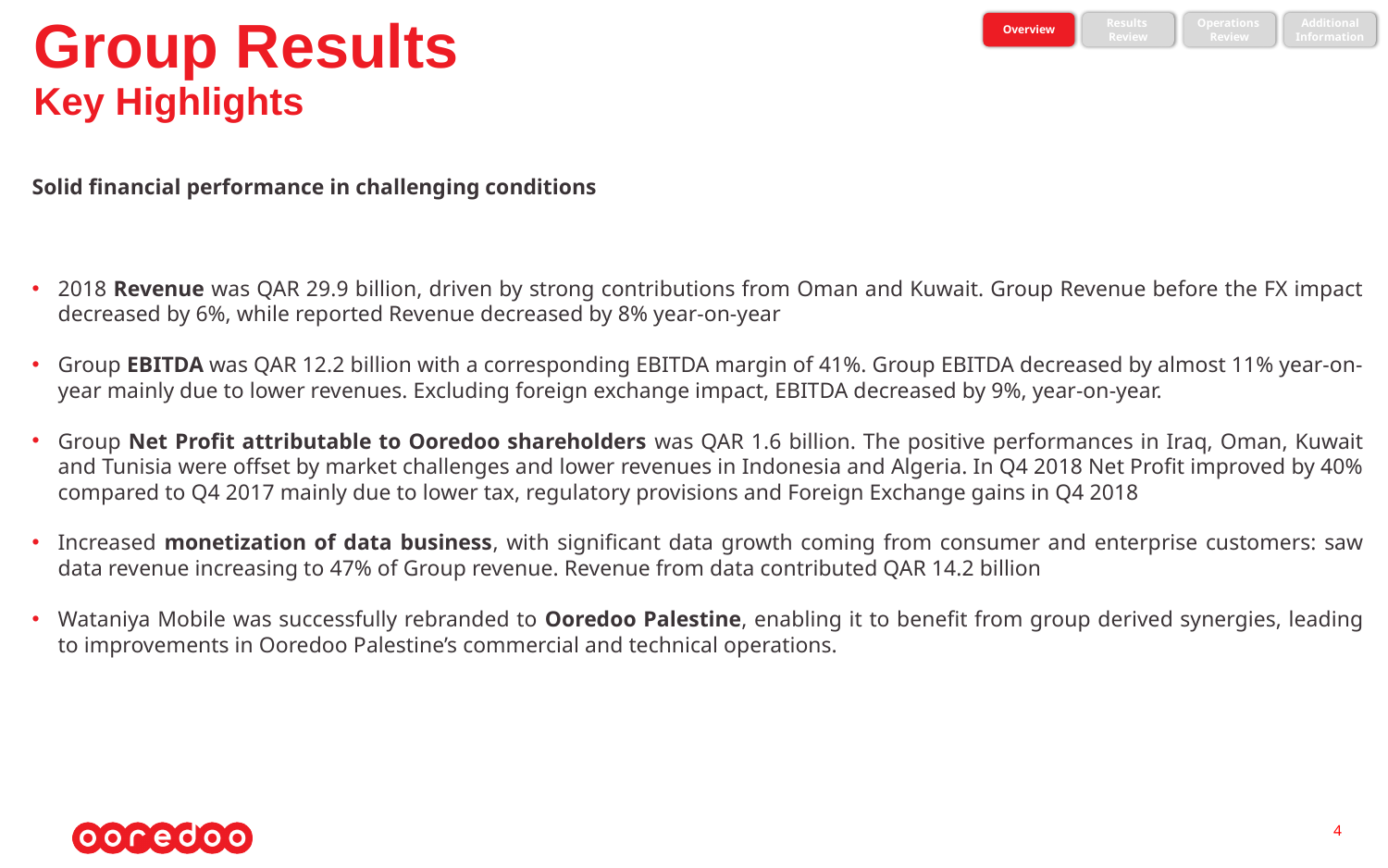

Overview
Results
Review
Operations
Review
Additional
Information
Group Results
Key Highlights
Solid financial performance in challenging conditions

2018 Revenue was QAR 29.9 billion, driven by strong contributions from Oman and Kuwait. Group Revenue before the FX impact decreased by 6%, while reported Revenue decreased by 8% year-on-year

Group EBITDA was QAR 12.2 billion with a corresponding EBITDA margin of 41%. Group EBITDA decreased by almost 11% year-on-year mainly due to lower revenues. Excluding foreign exchange impact, EBITDA decreased by 9%, year-on-year.

Group Net Profit attributable to Ooredoo shareholders was QAR 1.6 billion. The positive performances in Iraq, Oman, Kuwait and Tunisia were offset by market challenges and lower revenues in Indonesia and Algeria. In Q4 2018 Net Profit improved by 40% compared to Q4 2017 mainly due to lower tax, regulatory provisions and Foreign Exchange gains in Q4 2018

Increased monetization of data business, with significant data growth coming from consumer and enterprise customers: saw data revenue increasing to 47% of Group revenue. Revenue from data contributed QAR 14.2 billion

Wataniya Mobile was successfully rebranded to Ooredoo Palestine, enabling it to benefit from group derived synergies, leading to improvements in Ooredoo Palestine’s commercial and technical operations.

4